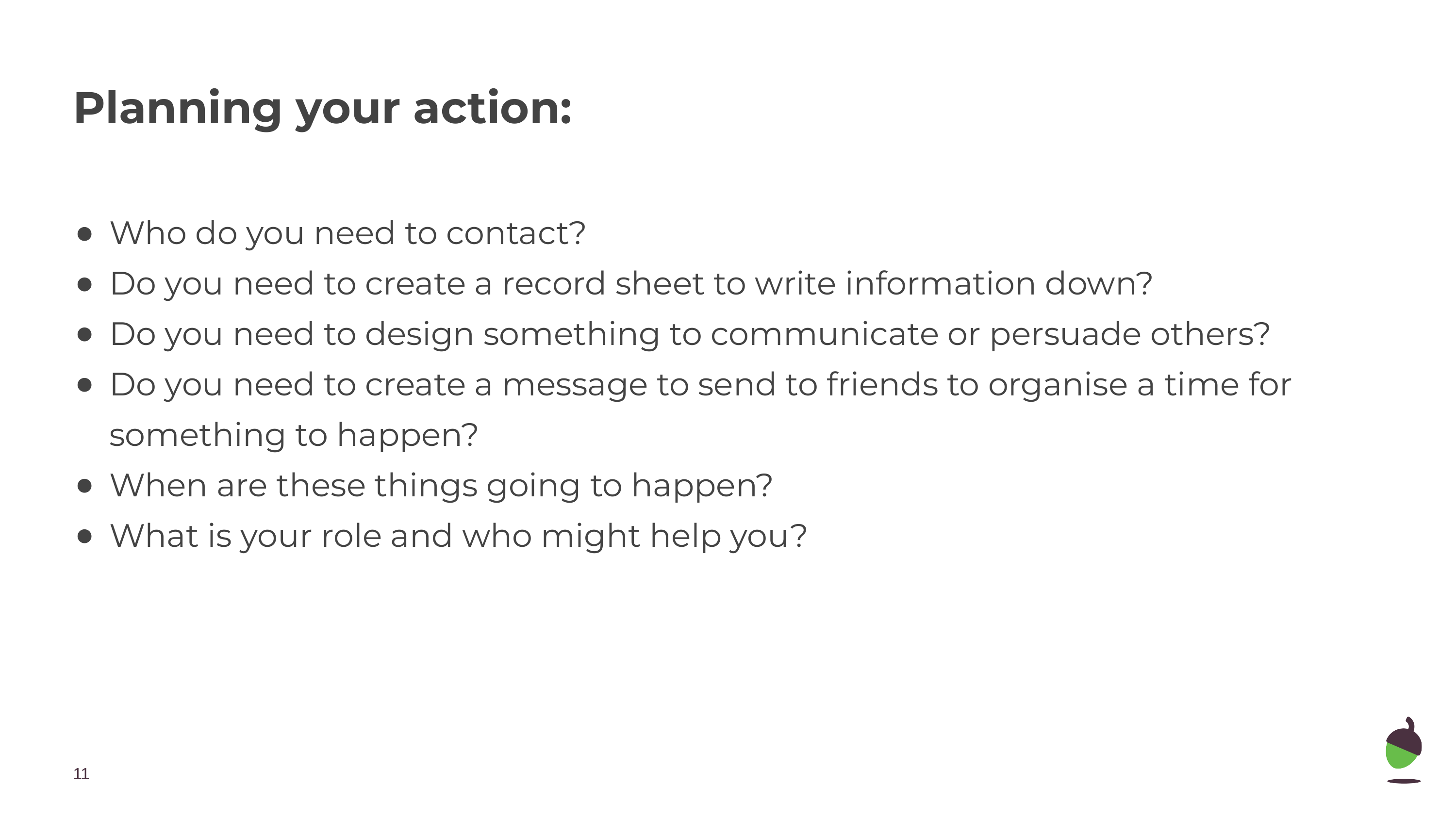

# Planning your action:
Who do you need to contact?
Do you need to create a record sheet to write information down?
Do you need to design something to communicate or persuade others?
Do you need to create a message to send to friends to organise a time for something to happen?
When are these things going to happen?
What is your role and who might help you?

11